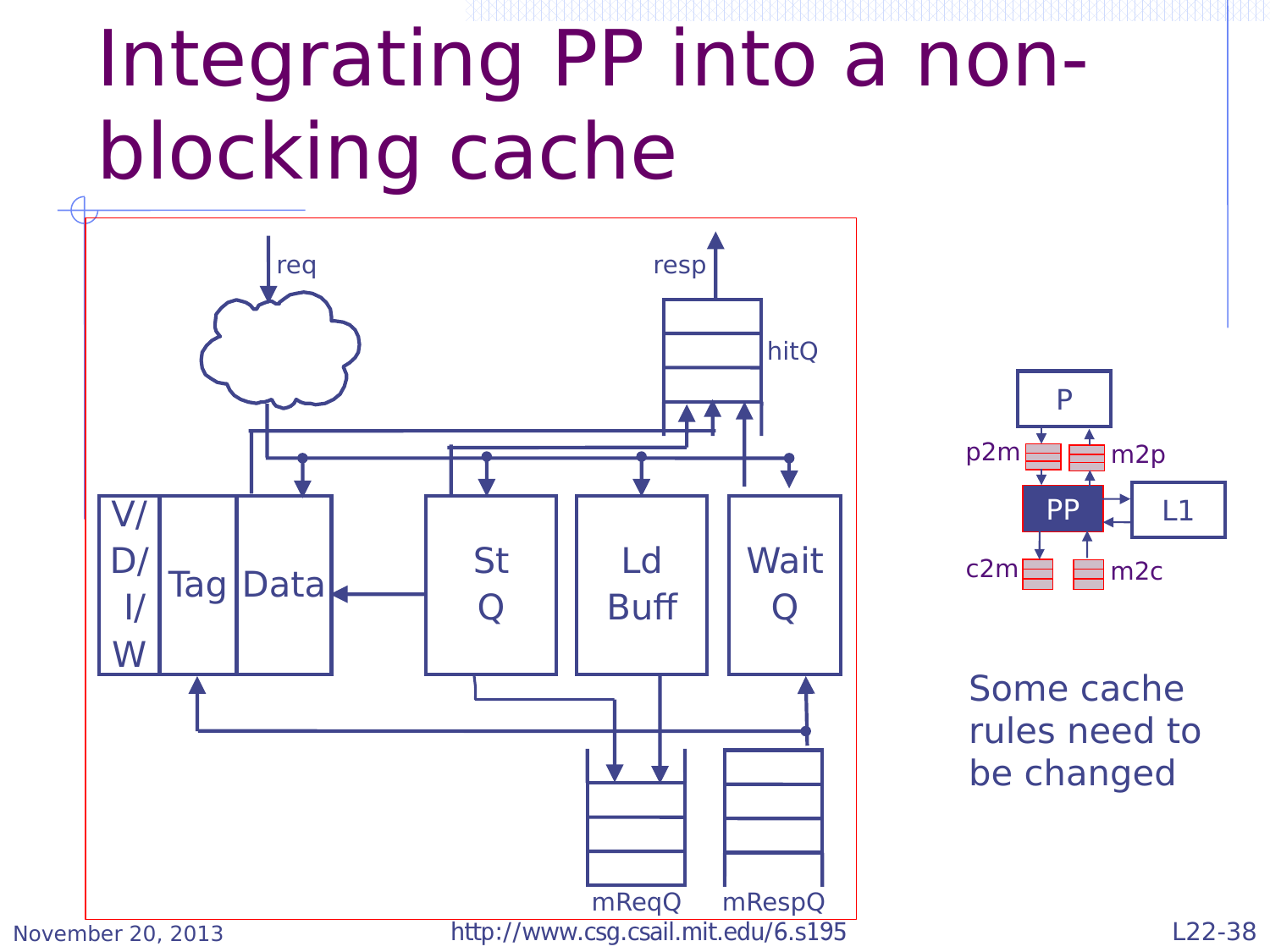

# Integrating PP into a non-blocking cache

req
resp

hitQ

V/
D/
 I/
W
Tag
Data
St
Q
Ld
Buff
Wait
Q

mReqQ
mRespQ
P

p2m

m2p

L1
PP

c2m
m2c
Some cache rules need to be changed
November 20, 2013
http://www.csg.csail.mit.edu/6.s195
L22-38